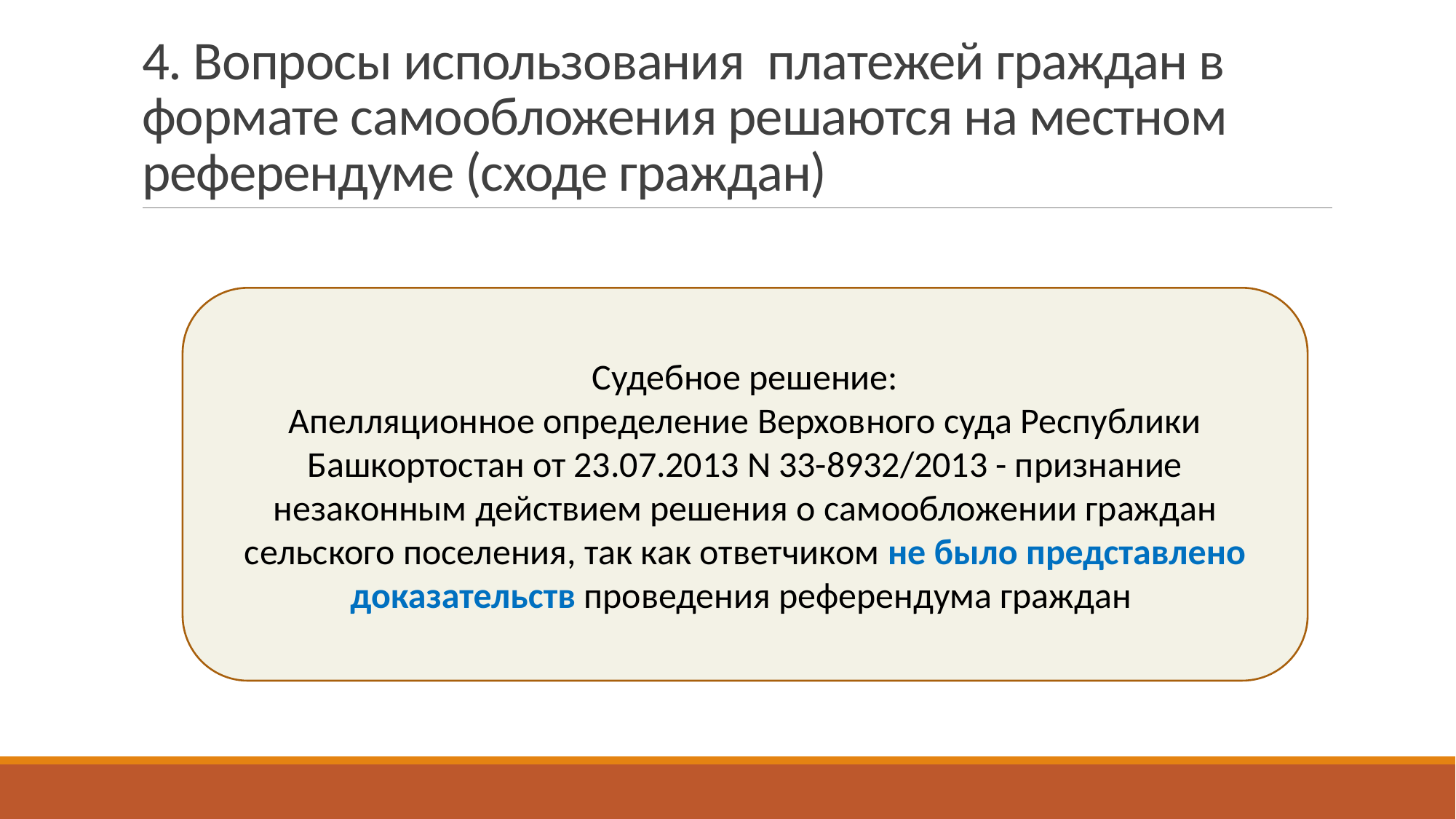

# 4. Вопросы использования  платежей граждан в формате самообложения решаются на местном референдуме (сходе граждан)

Судебное решение:
Апелляционное определение Верховного суда Республики Башкортостан от 23.07.2013 N 33-8932/2013 - признание незаконным действием решения о самообложении граждан сельского поселения, так как ответчиком не было представлено доказательств проведения референдума граждан